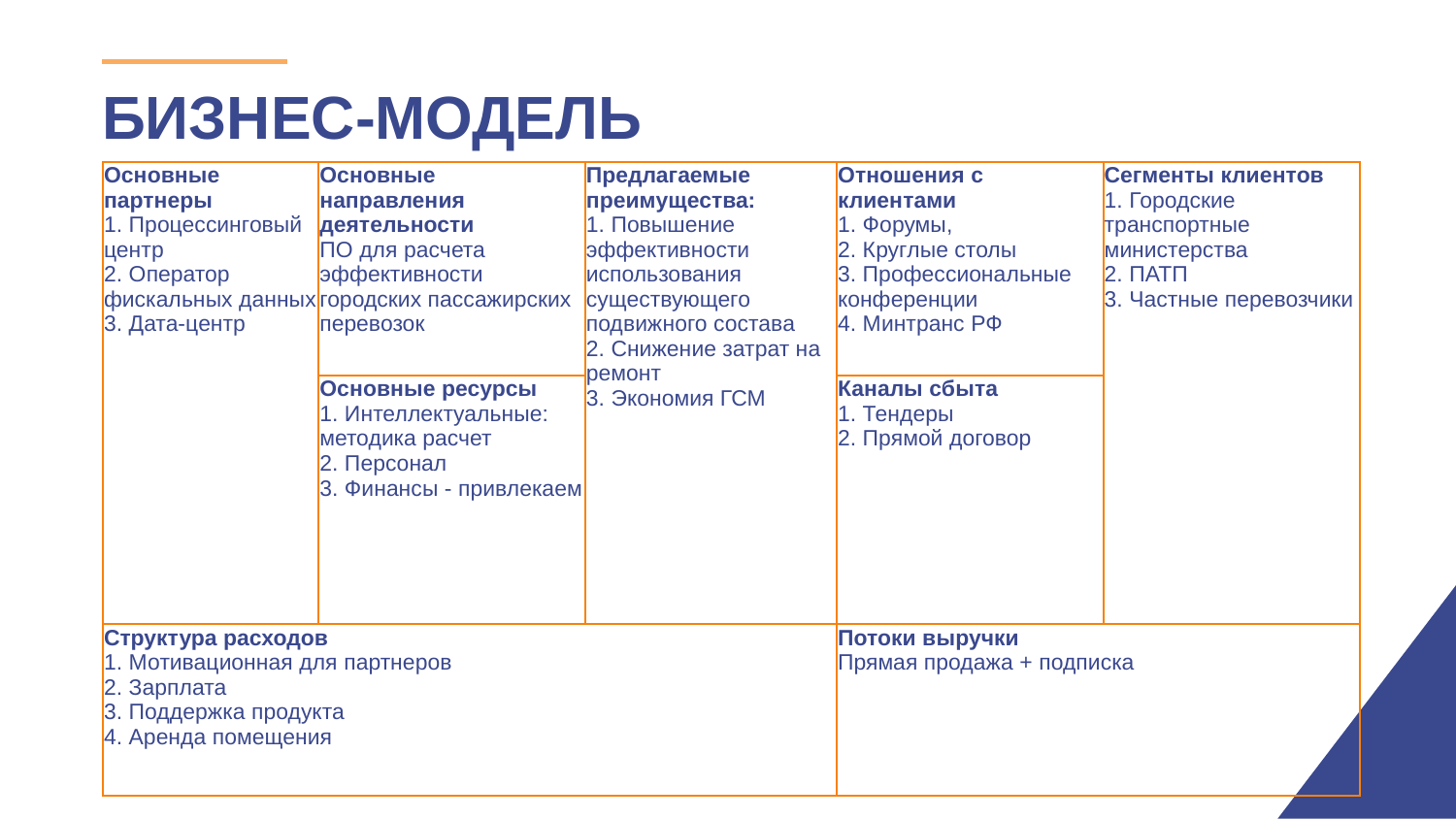

# БИЗНЕС-МОДЕЛЬ
| Основные партнеры 1. Процессинговый центр 2. Оператор фискальных данных 3. Дата-центр | Основные направления деятельности ПО для расчета эффективности городских пассажирских перевозок | Предлагаемые преимущества: 1. Повышение эффективности использования существующего подвижного состава 2. Снижение затрат на ремонт 3. Экономия ГСМ | Отношения с клиентами 1. Форумы, 2. Круглые столы 3. Профессиональные конференции 4. Минтранс РФ | Сегменты клиентов 1. Городские транспортные министерства 2. ПАТП 3. Частные перевозчики |
| --- | --- | --- | --- | --- |
|  | Основные ресурсы 1. Интеллектуальные: методика расчет 2. Персонал 3. Финансы - привлекаем |  | Каналы сбыта 1. Тендеры 2. Прямой договор |  |
| Структура расходов 1. Мотивационная для партнеров 2. Зарплата 3. Поддержка продукта 4. Аренда помещения |  |  | Потоки выручки Прямая продажа + подписка |  |